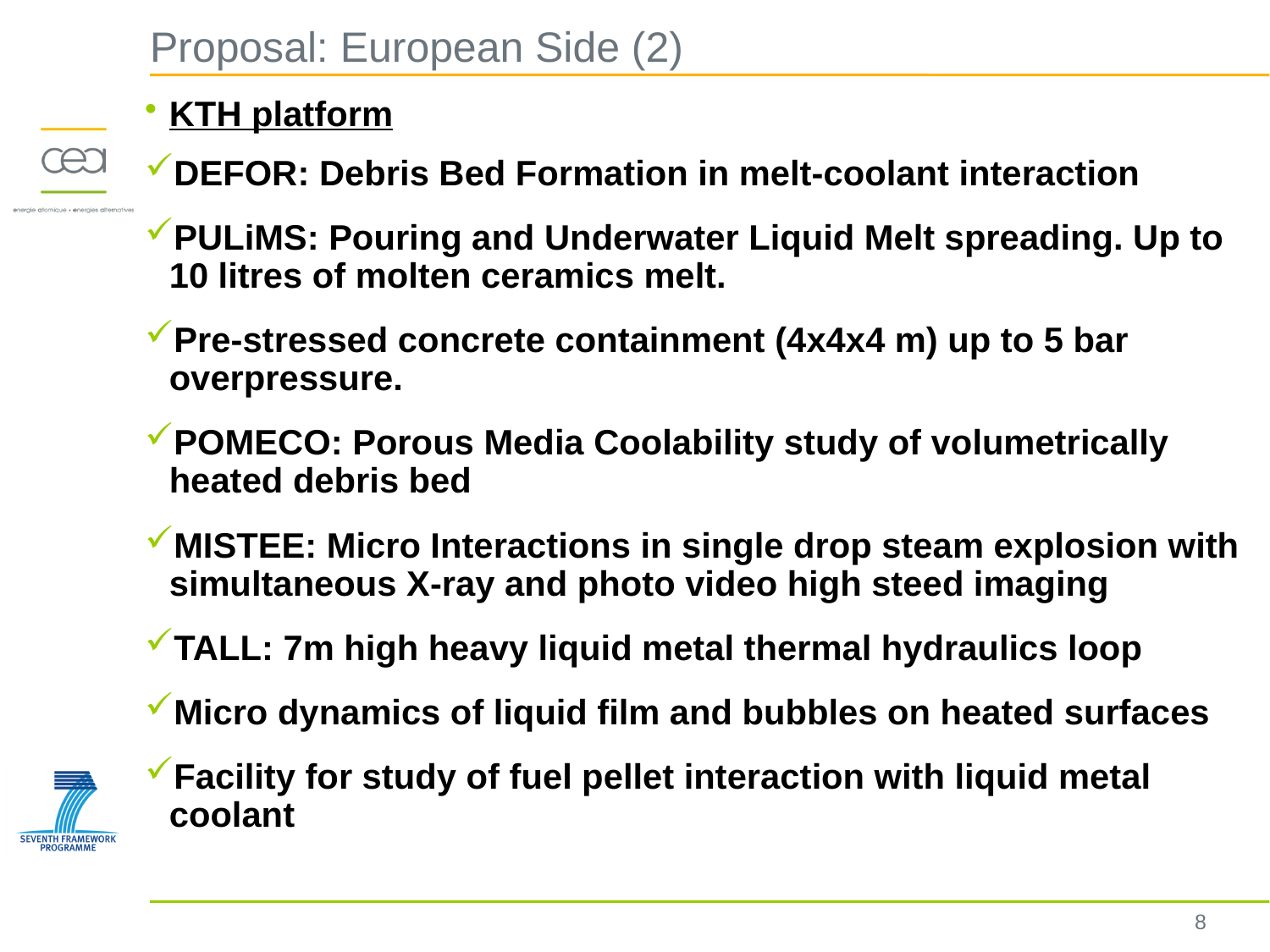

Proposal: European Side (2)
KTH platform
DEFOR: Debris Bed Formation in melt-coolant interaction
PULiMS: Pouring and Underwater Liquid Melt spreading. Up to 10 litres of molten ceramics melt.
Pre-stressed concrete containment (4x4x4 m) up to 5 bar overpressure.
POMECO: Porous Media Coolability study of volumetrically heated debris bed
MISTEE: Micro Interactions in single drop steam explosion with simultaneous X-ray and photo video high steed imaging
TALL: 7m high heavy liquid metal thermal hydraulics loop
Micro dynamics of liquid film and bubbles on heated surfaces
Facility for study of fuel pellet interaction with liquid metal coolant
8